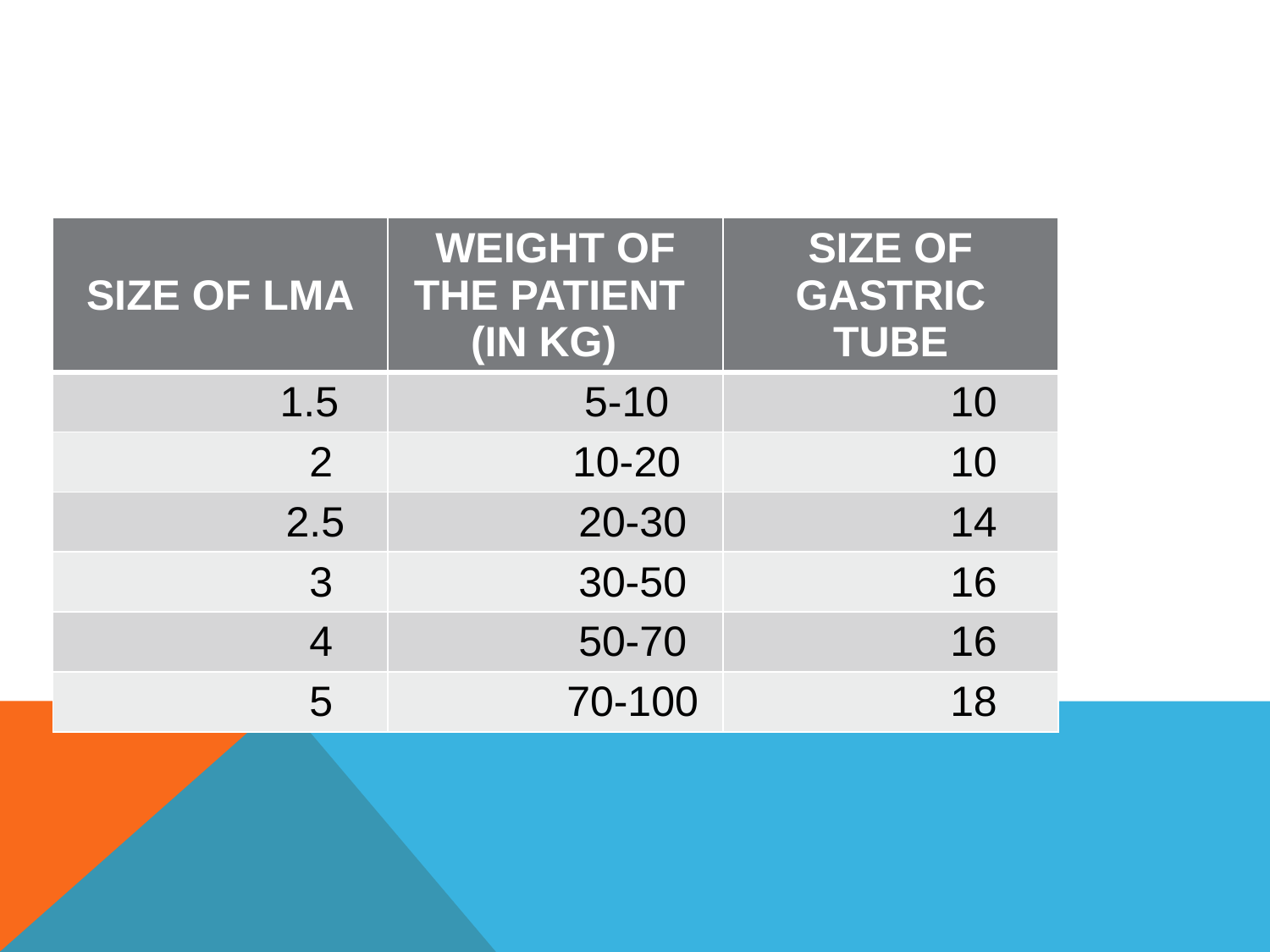

| SIZE OF LMA | WEIGHT OF THE PATIENT (IN KG) | SIZE OF GASTRIC TUBE |
| --- | --- | --- |
| 1.5 | 5-10 | 10 |
| 2 | 10-20 | 10 |
| 2.5 | 20-30 | 14 |
| 3 | 30-50 | 16 |
| 4 | 50-70 | 16 |
| 5 | 70-100 | 18 |